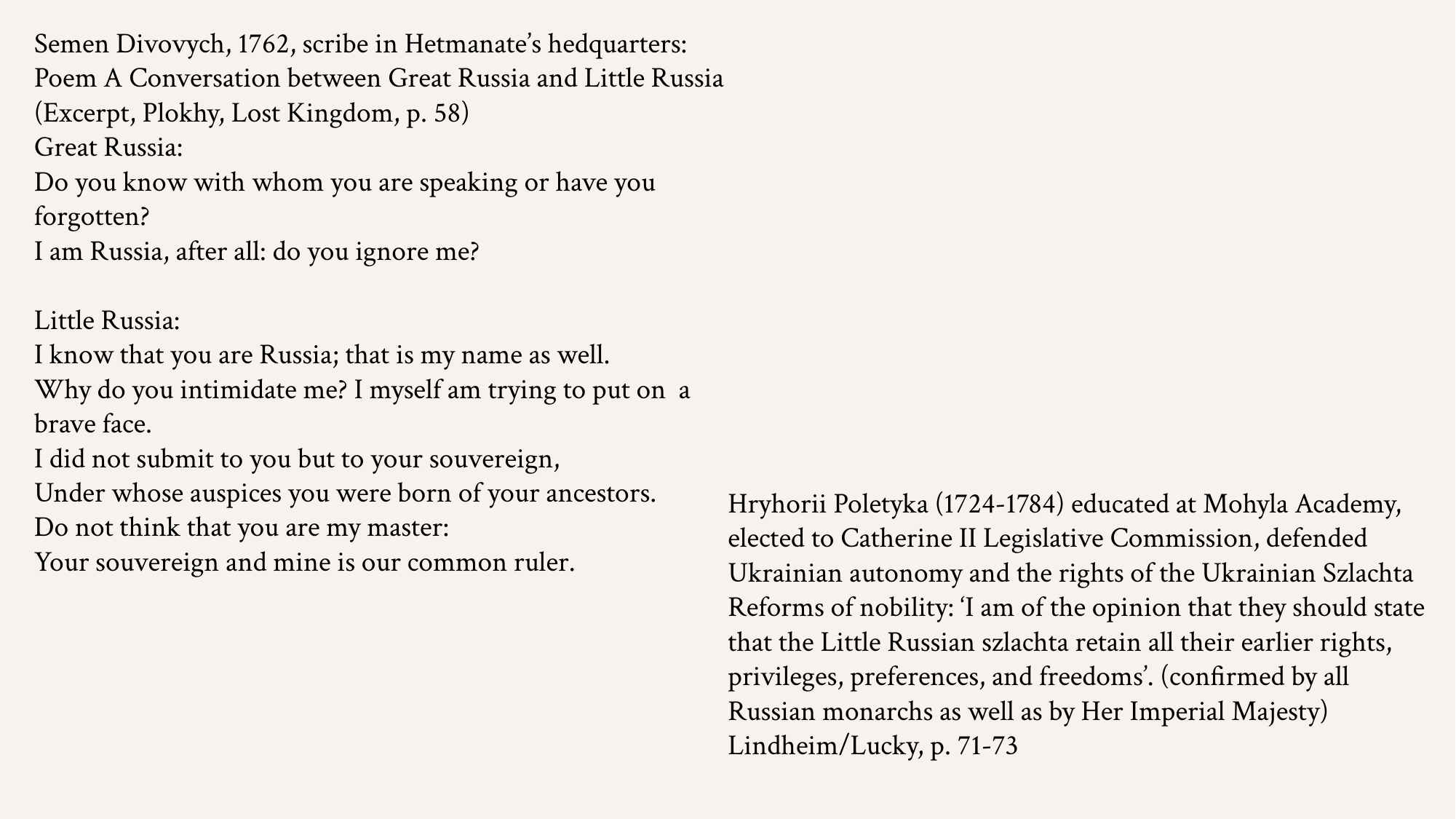

Semen Divovych, 1762, scribe in Hetmanate’s hedquarters: Poem A Conversation between Great Russia and Little Russia (Excerpt, Plokhy, Lost Kingdom, p. 58)
Great Russia:
Do you know with whom you are speaking or have you forgotten?
I am Russia, after all: do you ignore me?

Little Russia:
I know that you are Russia; that is my name as well.
Why do you intimidate me? I myself am trying to put on  a brave face.
I did not submit to you but to your souvereign,
Under whose auspices you were born of your ancestors.
Do not think that you are my master:
Your souvereign and mine is our common ruler.
Hryhorii Poletyka (1724-1784) educated at Mohyla Academy, elected to Catherine II Legislative Commission, defended Ukrainian autonomy and the rights of the Ukrainian Szlachta
Reforms of nobility: ‘I am of the opinion that they should state that the Little Russian szlachta retain all their earlier rights, privileges, preferences, and freedoms’. (confirmed by all Russian monarchs as well as by Her Imperial Majesty)  Lindheim/Lucky, p. 71-73